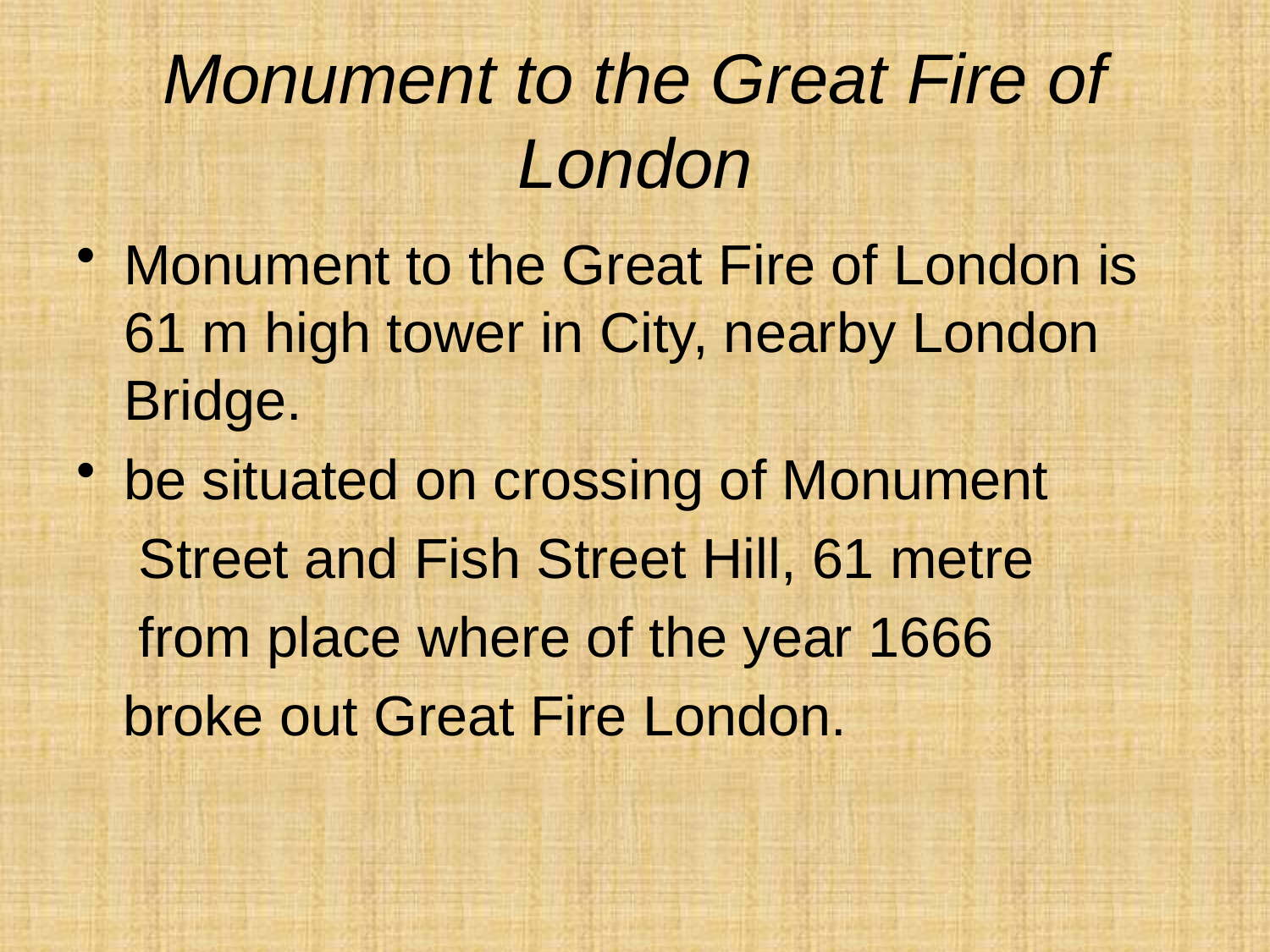

# Monument to the Great Fire of London
Monument to the Great Fire of London is 61 m high tower in City, nearby London Bridge.
be situated on crossing of Monument
    Street and Fish Street Hill, 61 metre
    from place where of the year 1666
   broke out Great Fire London.